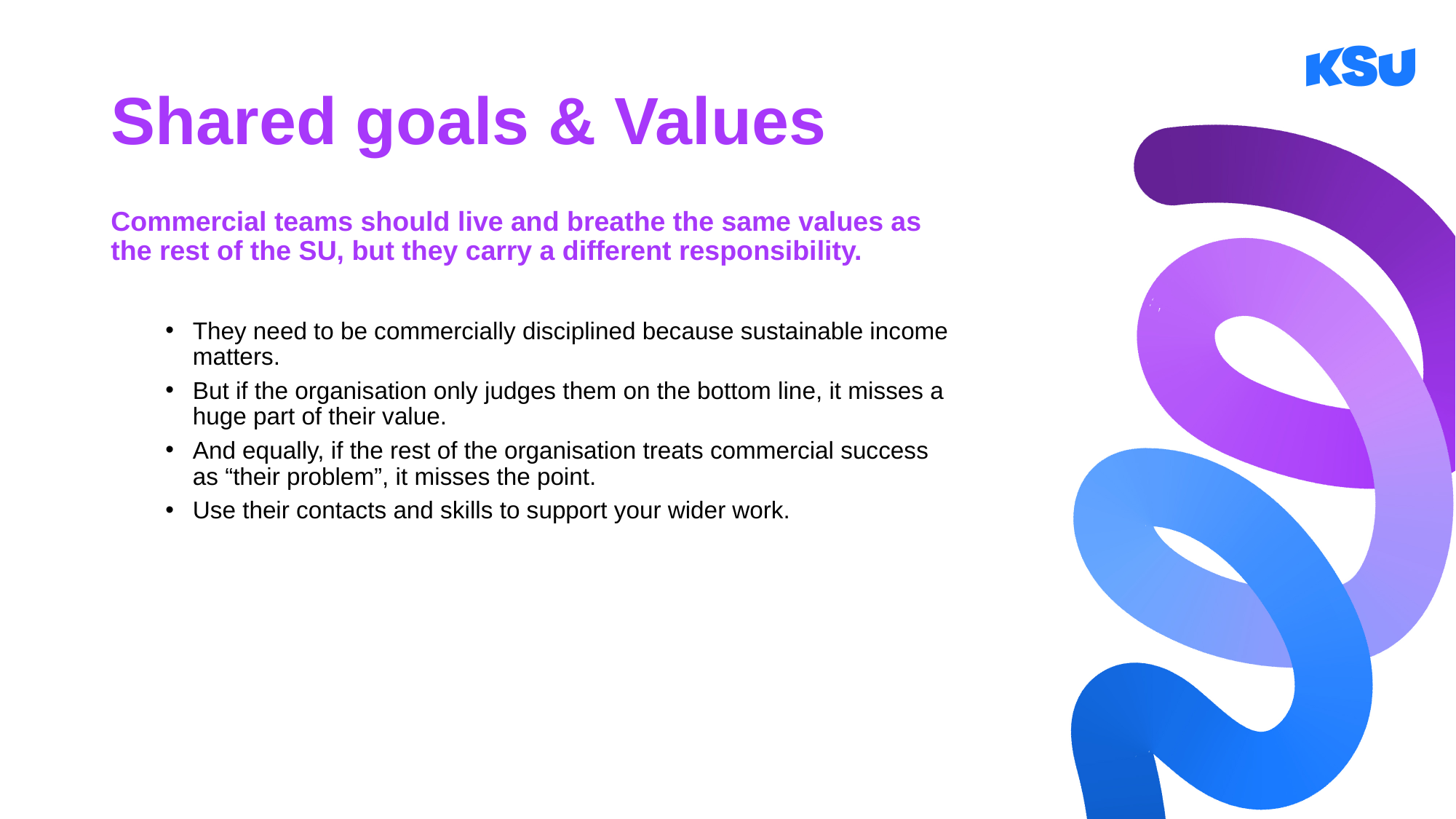

# Shared goals & Values
Commercial teams should live and breathe the same values as the rest of the SU, but they carry a different responsibility.

They need to be commercially disciplined because sustainable income matters.
But if the organisation only judges them on the bottom line, it misses a huge part of their value.
And equally, if the rest of the organisation treats commercial success as “their problem”, it misses the point.
Use their contacts and skills to support your wider work.